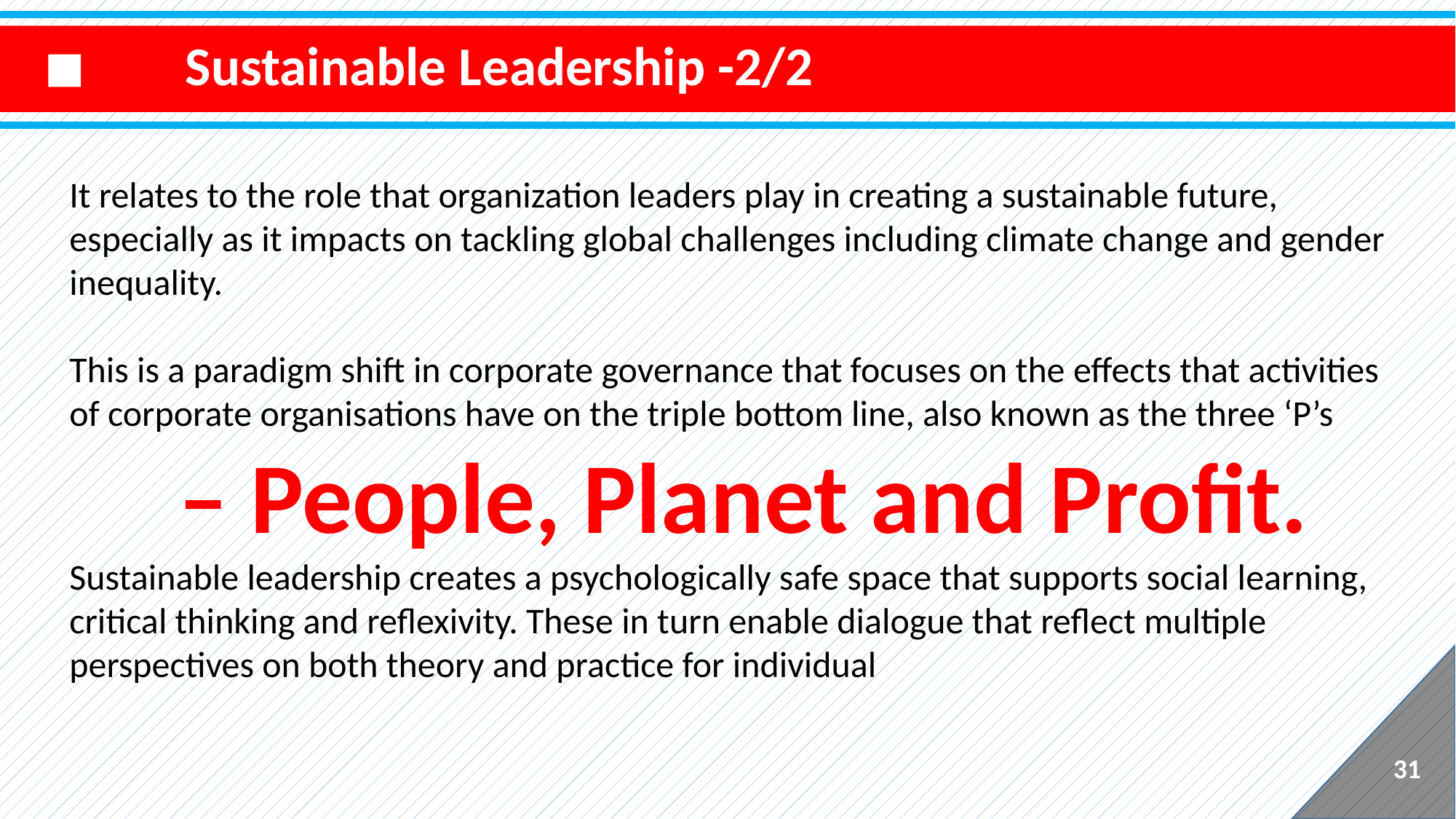

Sustainable Leadership -2/2

It relates to the role that organization leaders play in creating a sustainable future, especially as it impacts on tackling global challenges including climate change and gender inequality.

This is a paradigm shift in corporate governance that focuses on the effects that activities of corporate organisations have on the triple bottom line, also known as the three ‘P’s
	– People, Planet and Profit.
Sustainable leadership creates a psychologically safe space that supports social learning, critical thinking and reflexivity. These in turn enable dialogue that reflect multiple perspectives on both theory and practice for individual

31